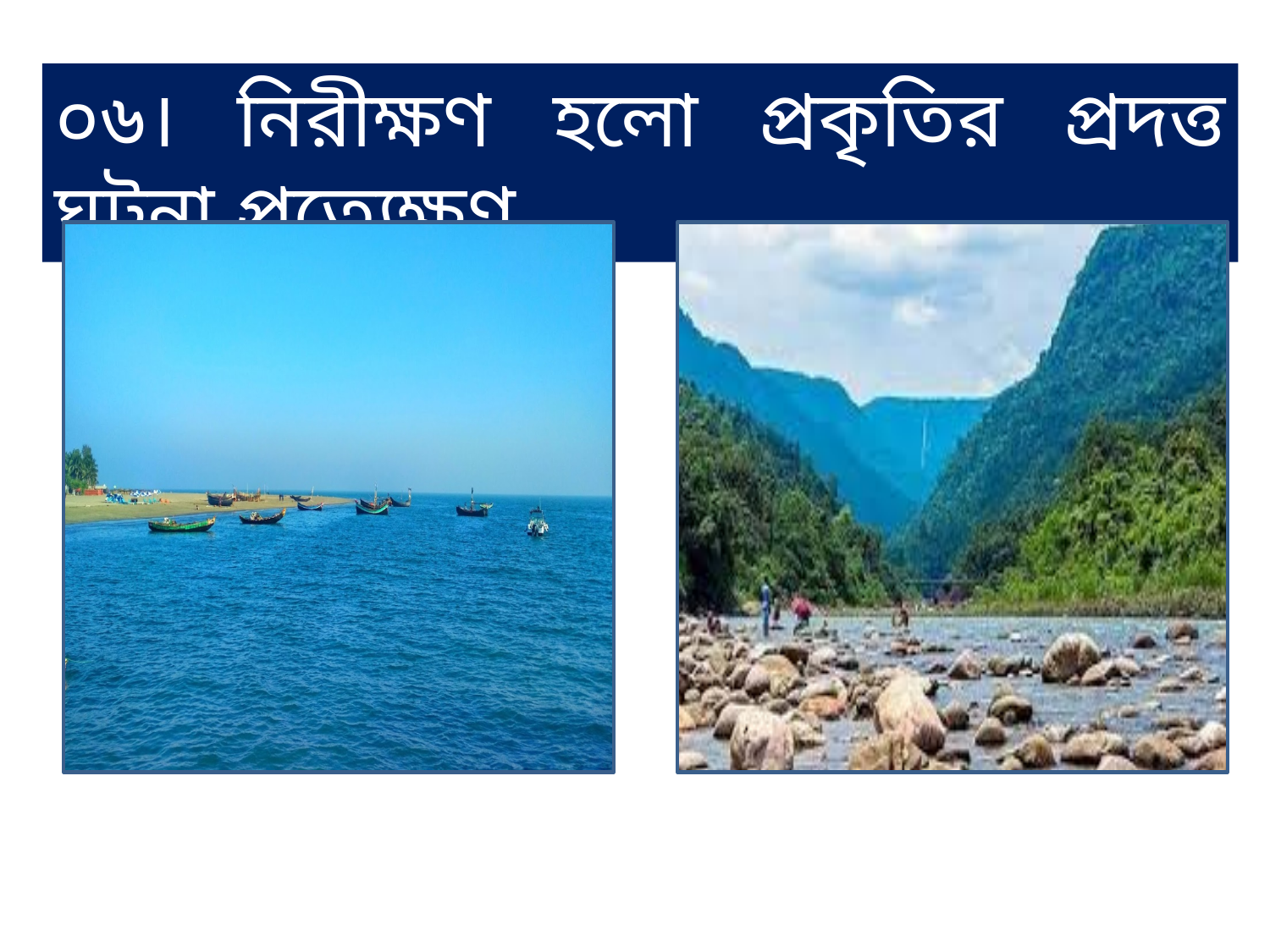

০৬। নিরীক্ষণ হলো প্রকৃতির প্রদত্ত ঘটনা প্রত্যেক্ষণ